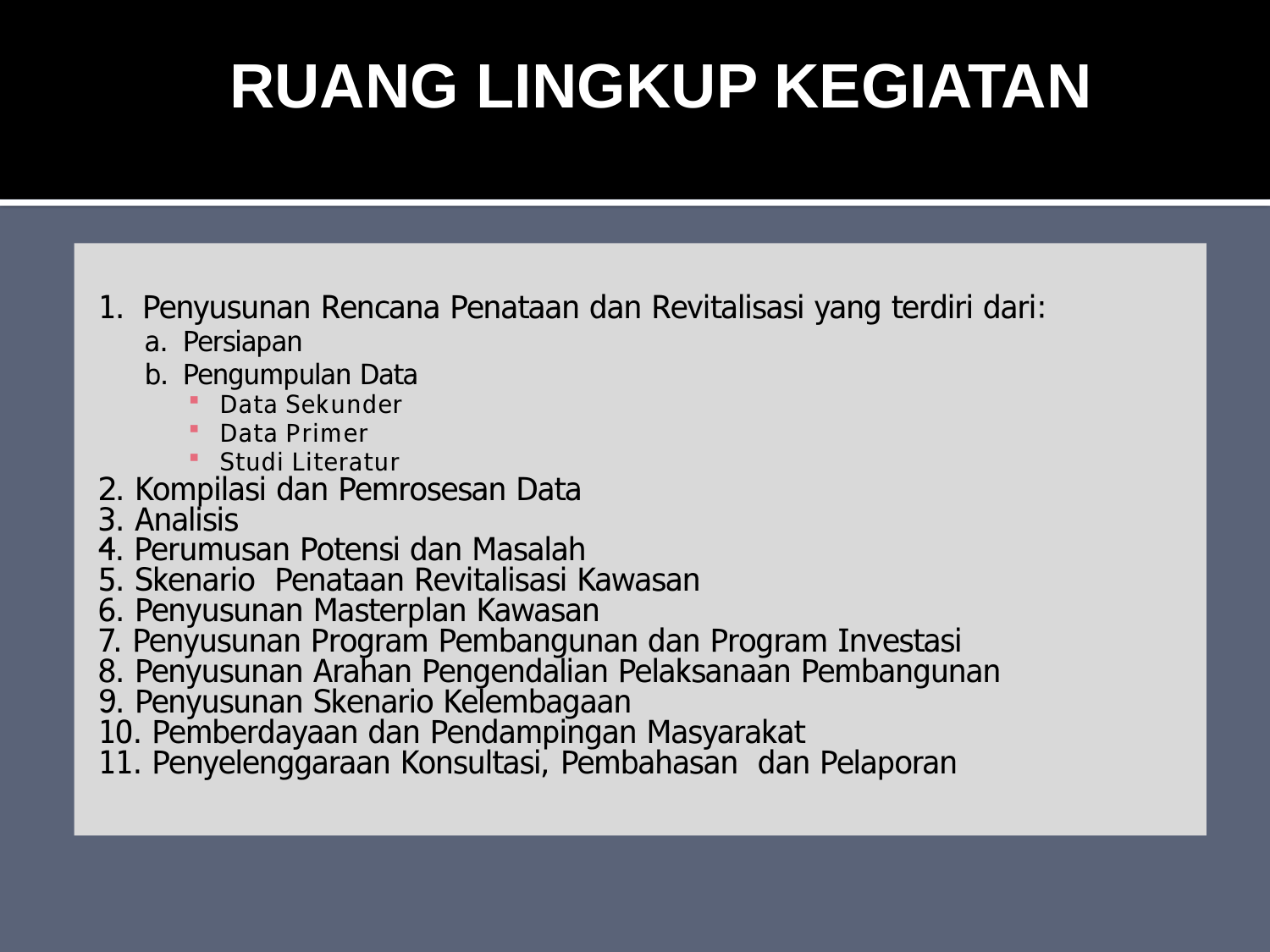

# RUANG LINGKUP KEGIATAN

1. 	Penyusunan Rencana Penataan dan Revitalisasi yang terdiri dari:
a.	Persiapan
b.	Pengumpulan Data
Data Sekunder
Data Primer
Studi Literatur
2. Kompilasi dan Pemrosesan Data
3. Analisis
4. Perumusan Potensi dan Masalah
5. Skenario  Penataan Revitalisasi Kawasan
6. Penyusunan Masterplan Kawasan
7. Penyusunan Program Pembangunan dan Program Investasi
8. Penyusunan Arahan Pengendalian Pelaksanaan Pembangunan
9. Penyusunan Skenario Kelembagaan
10. Pemberdayaan dan Pendampingan Masyarakat
11. Penyelenggaraan Konsultasi, Pembahasan  dan Pelaporan